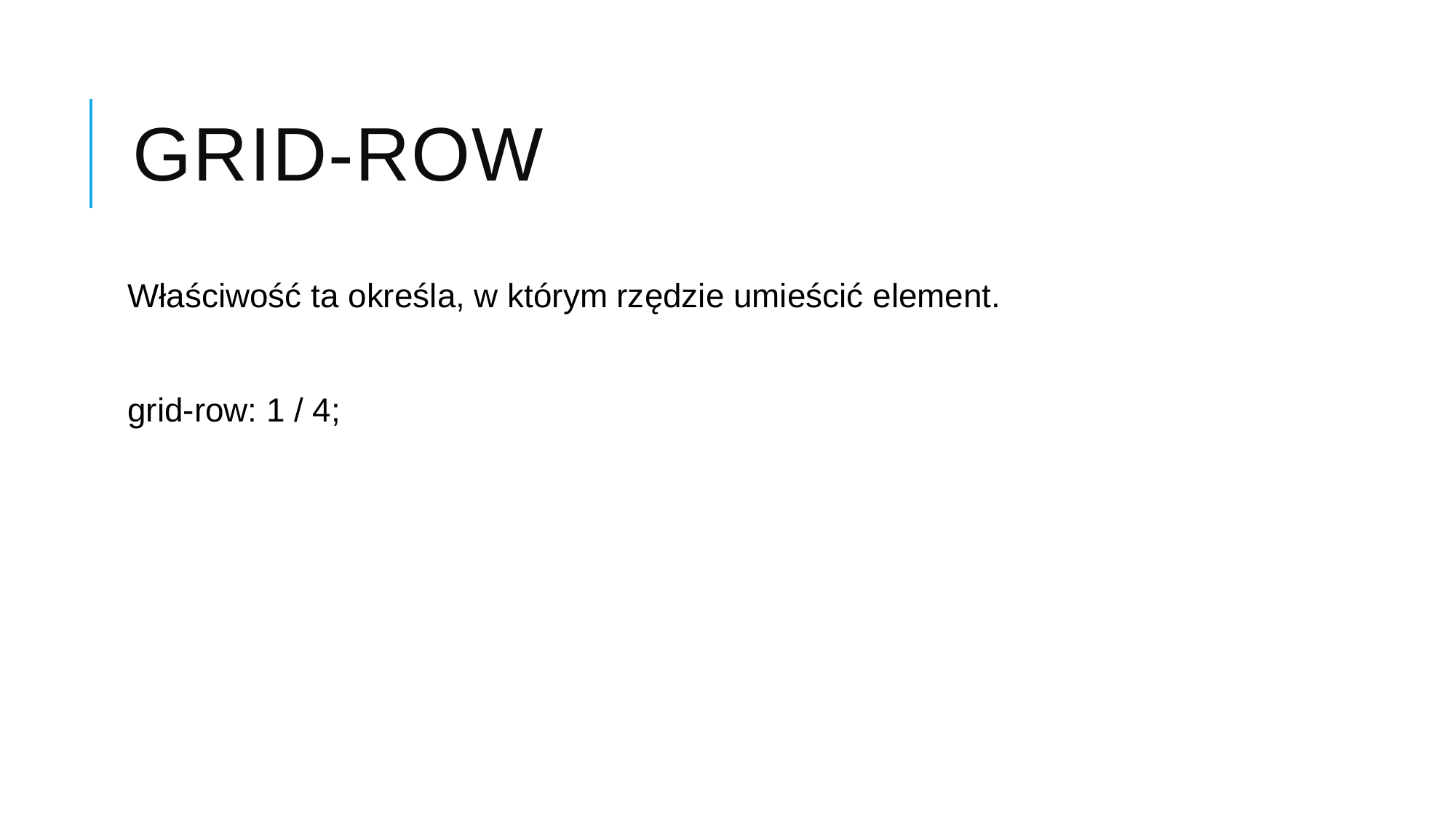

# grid-row
Właściwość ta określa, w którym rzędzie umieścić element.

grid-row: 1 / 4;